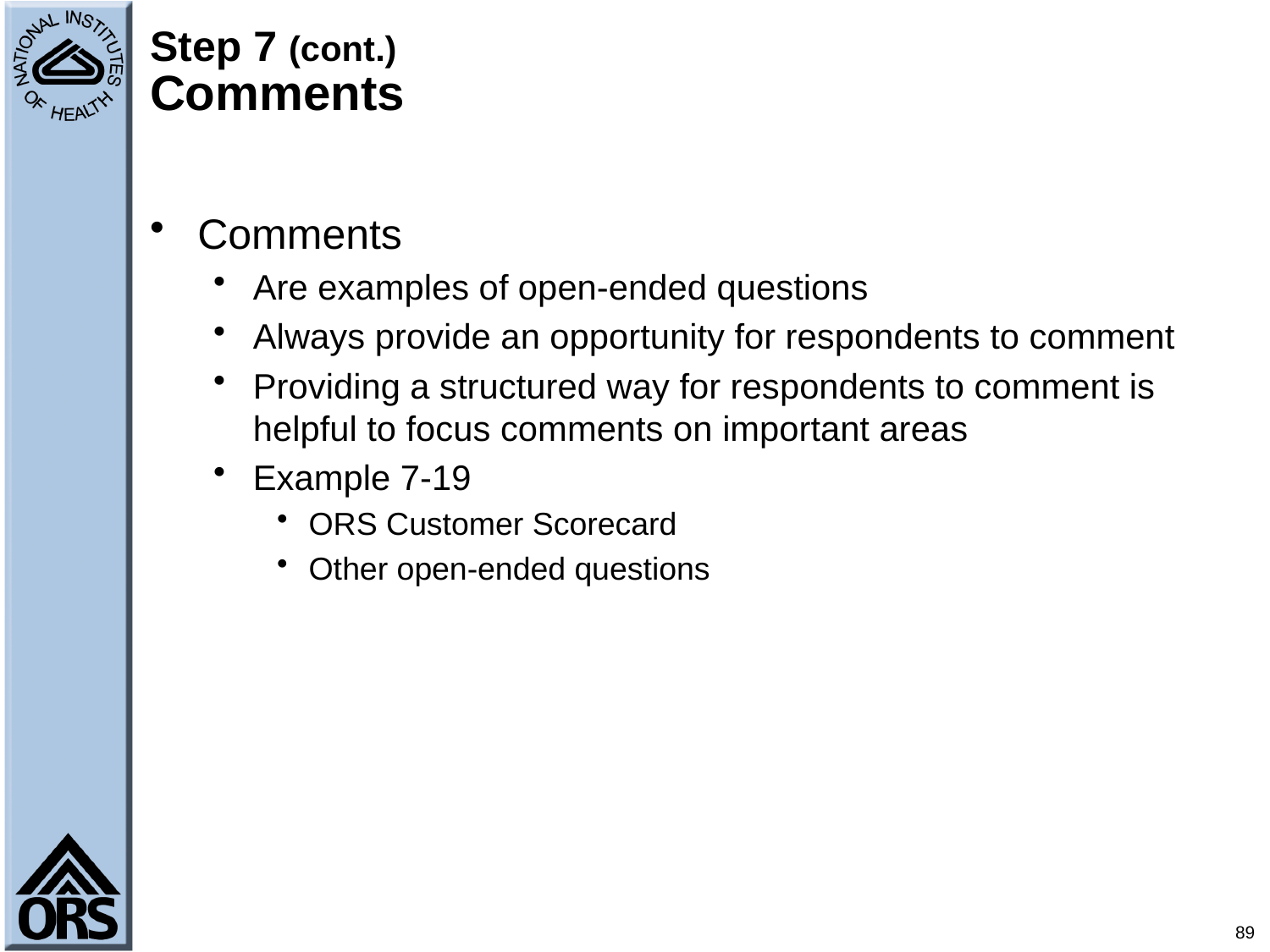

# Step 7 (cont.) Comments
Comments
Are examples of open-ended questions
Always provide an opportunity for respondents to comment
Providing a structured way for respondents to comment is helpful to focus comments on important areas
Example 7-19
ORS Customer Scorecard
Other open-ended questions
89